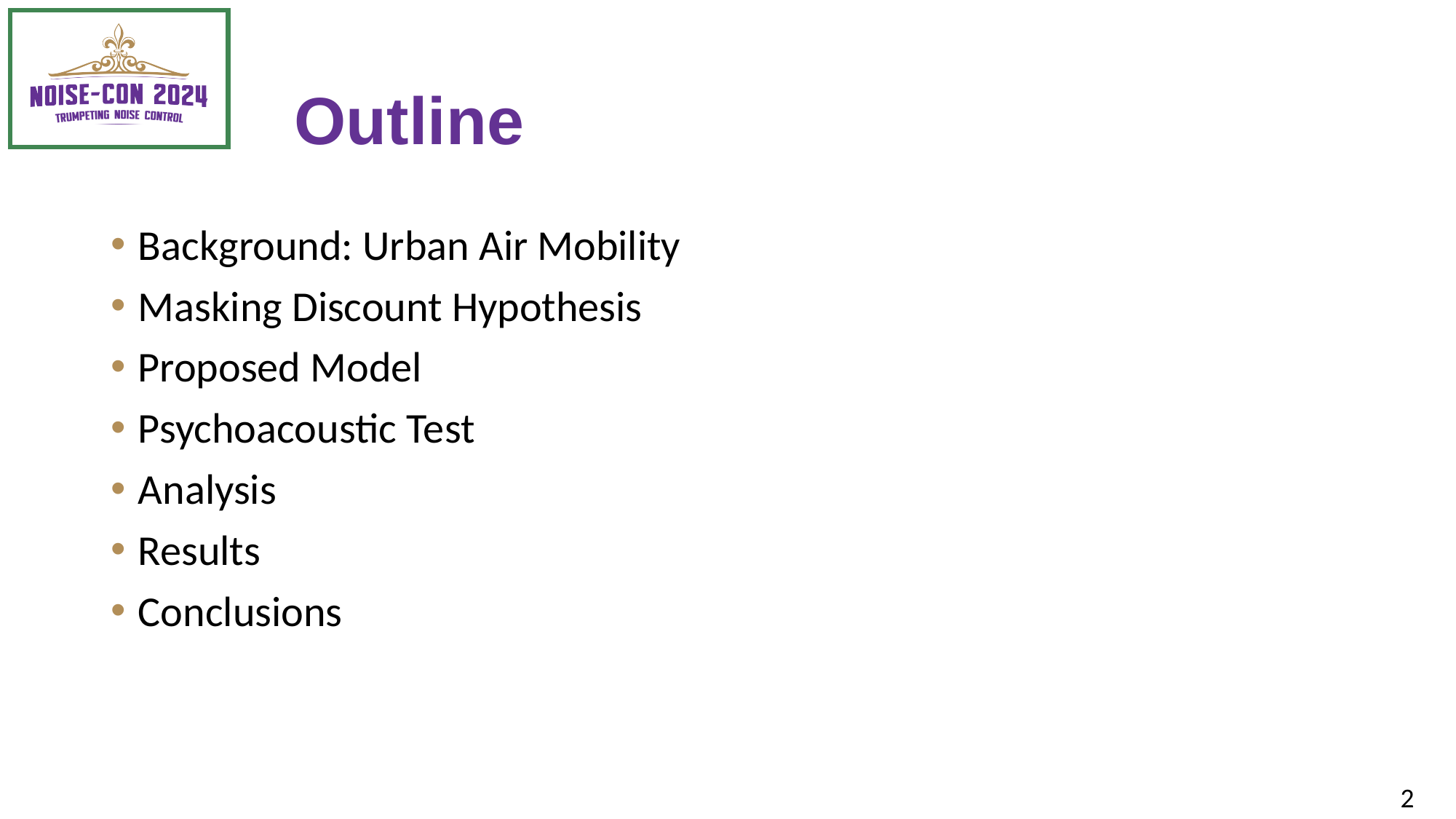

# Outline
Background: Urban Air Mobility
Masking Discount Hypothesis
Proposed Model
Psychoacoustic Test
Analysis
Results
Conclusions

2